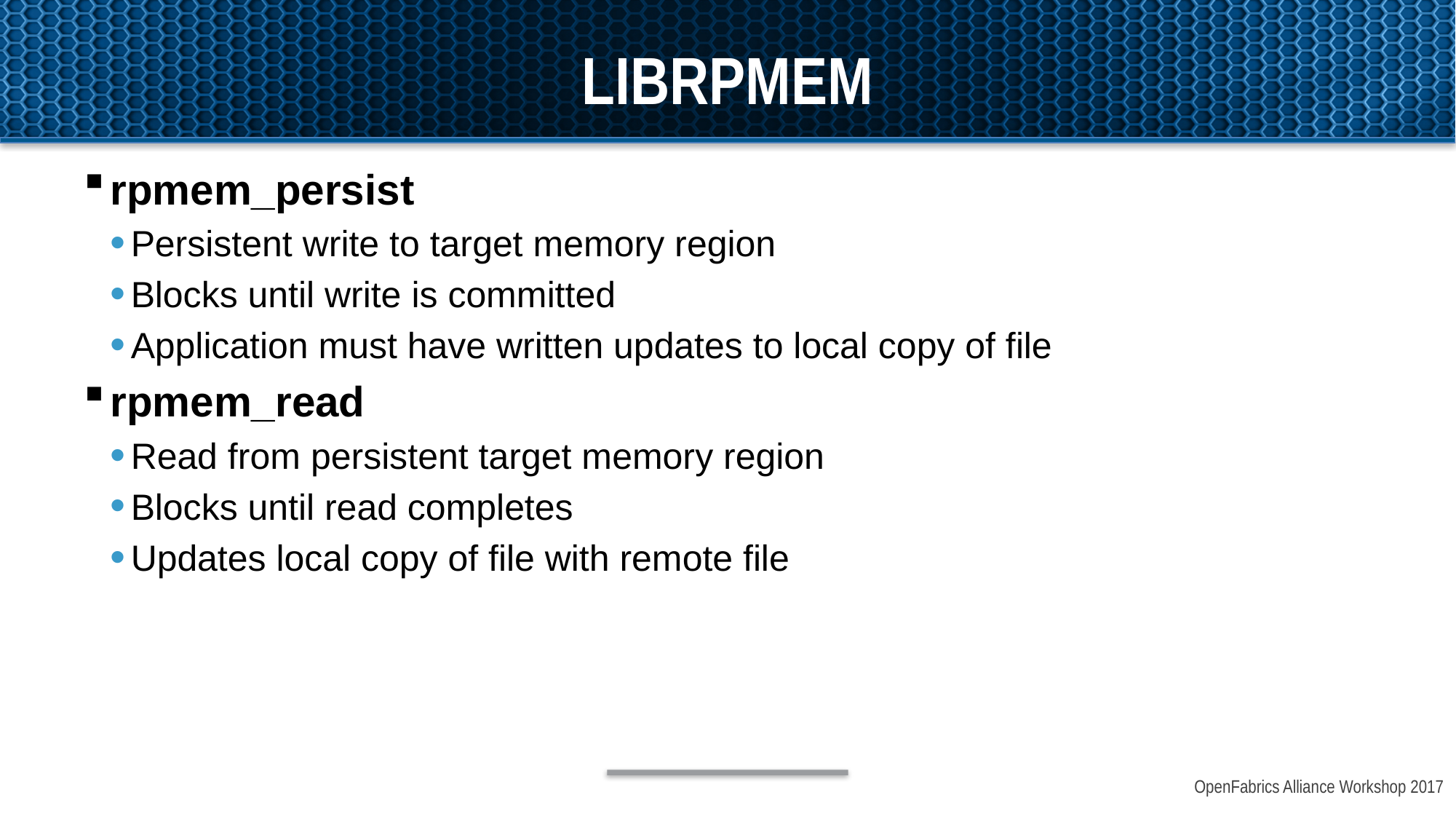

# librpmem
rpmem_persist
Persistent write to target memory region
Blocks until write is committed
Application must have written updates to local copy of file
rpmem_read
Read from persistent target memory region
Blocks until read completes
Updates local copy of file with remote file